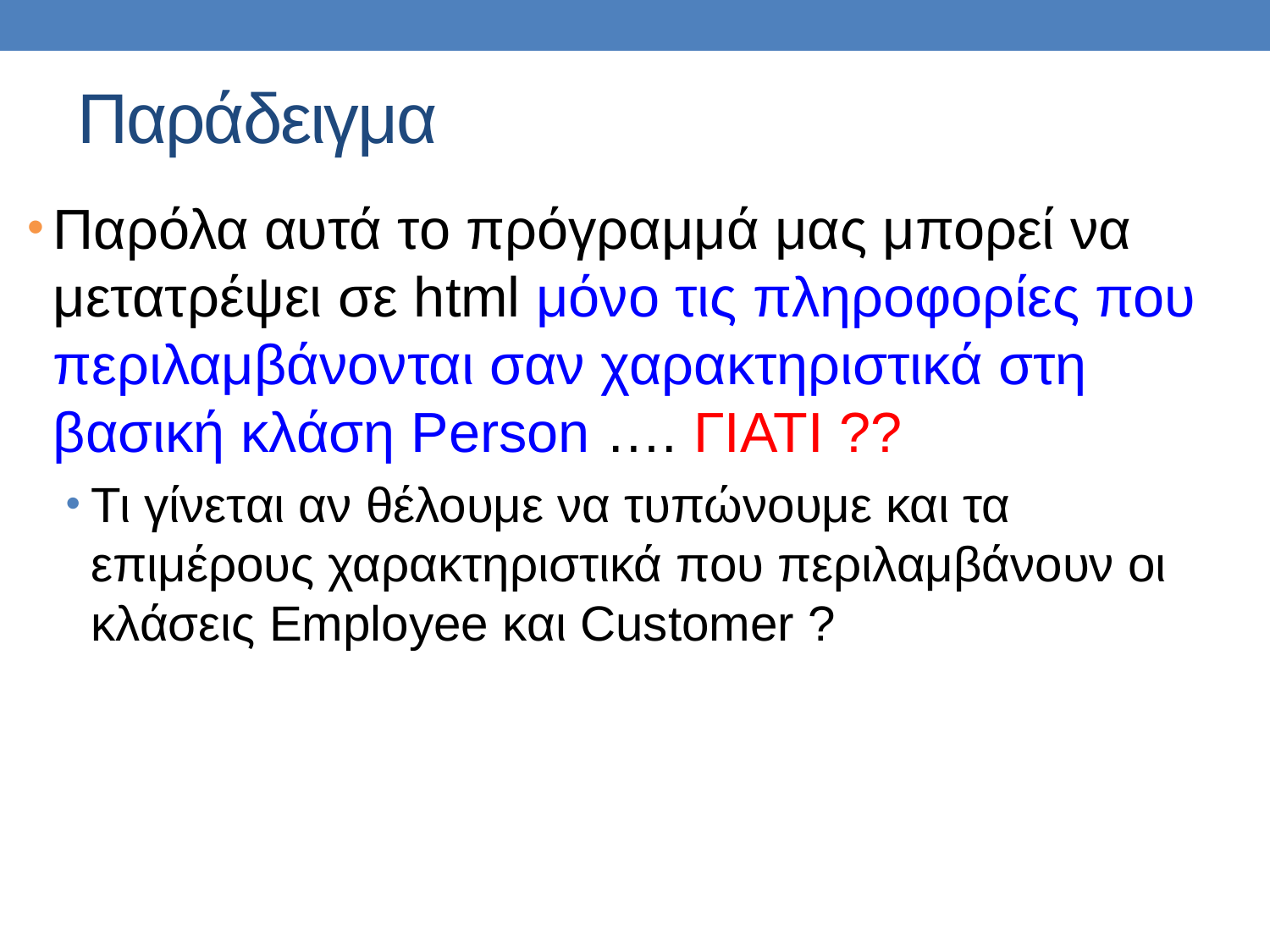

# Παράδειγμα
Παρόλα αυτά το πρόγραμμά μας μπορεί να μετατρέψει σε html μόνο τις πληροφορίες που περιλαμβάνονται σαν χαρακτηριστικά στη βασική κλάση Person …. ΓΙΑΤΙ ??
Τι γίνεται αν θέλουμε να τυπώνουμε και τα επιμέρους χαρακτηριστικά που περιλαμβάνουν οι κλάσεις Employee και Customer ?